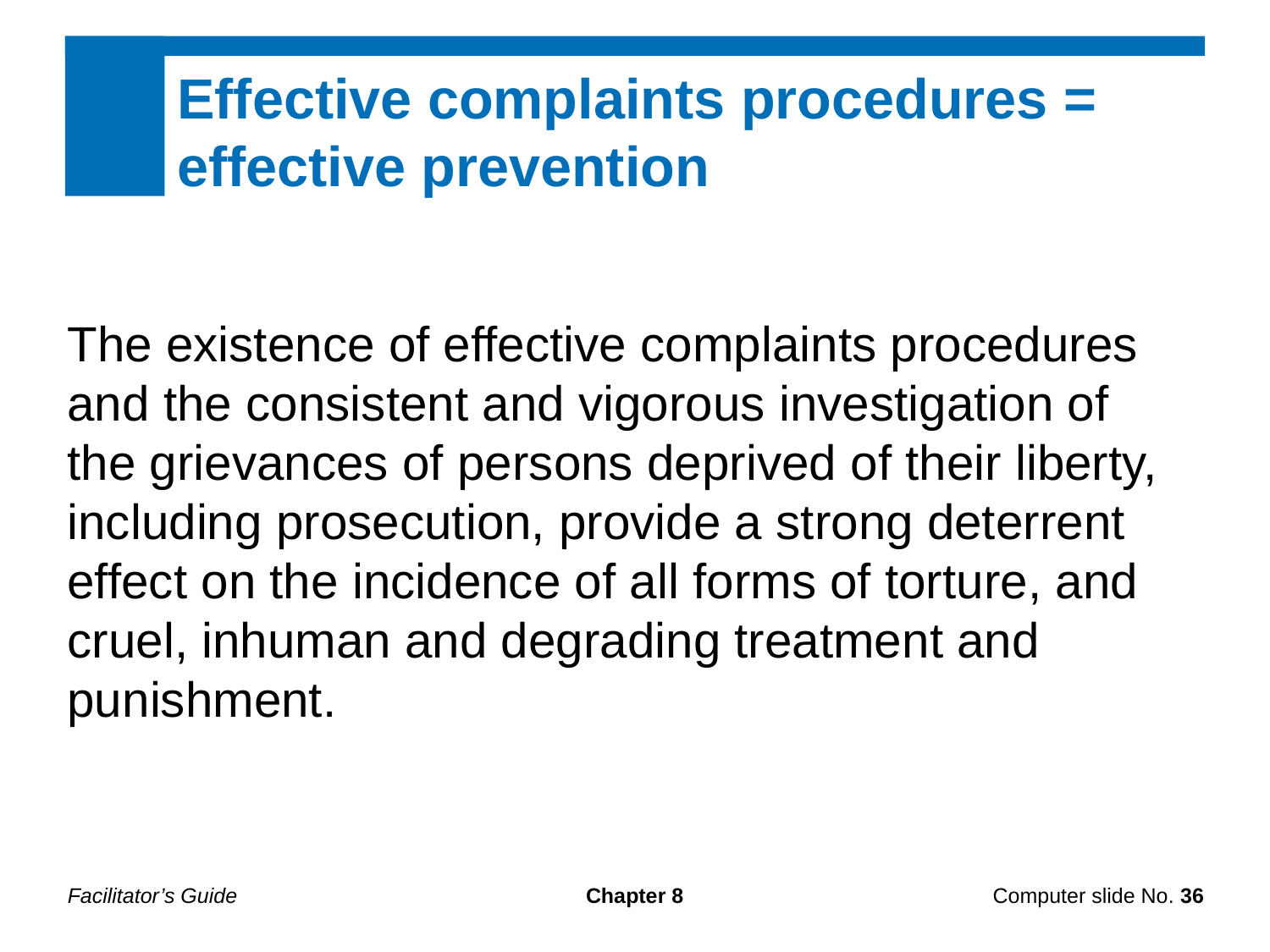

Effective complaints procedures = effective prevention
The existence of effective complaints procedures and the consistent and vigorous investigation of the grievances of persons deprived of their liberty, including prosecution, provide a strong deterrent effect on the incidence of all forms of torture, and cruel, inhuman and degrading treatment and punishment.
Facilitator’s Guide
Chapter 8
Computer slide No. 36